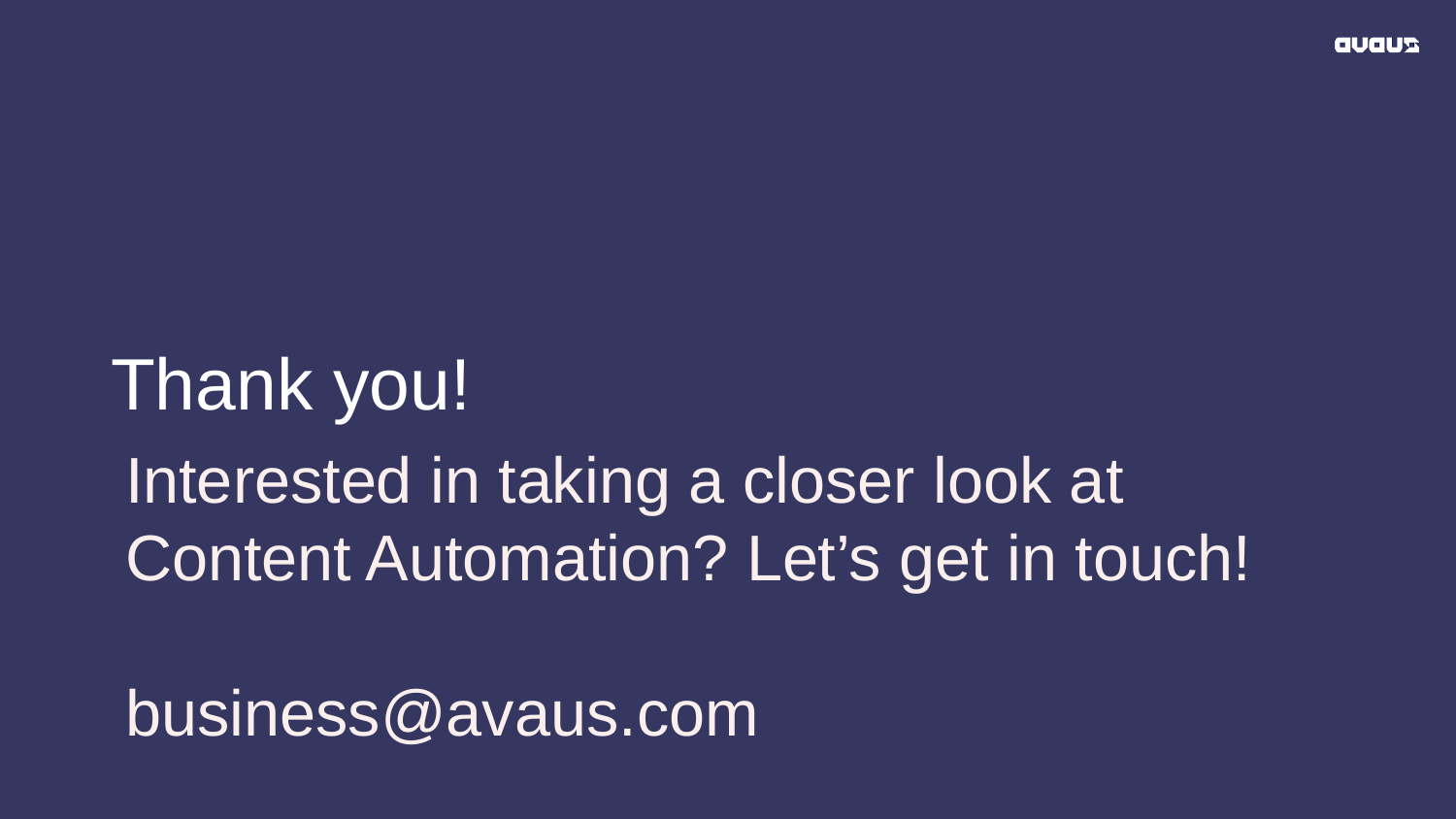

# Thank you!
Interested in taking a closer look at Content Automation? Let’s get in touch!

business@avaus.com